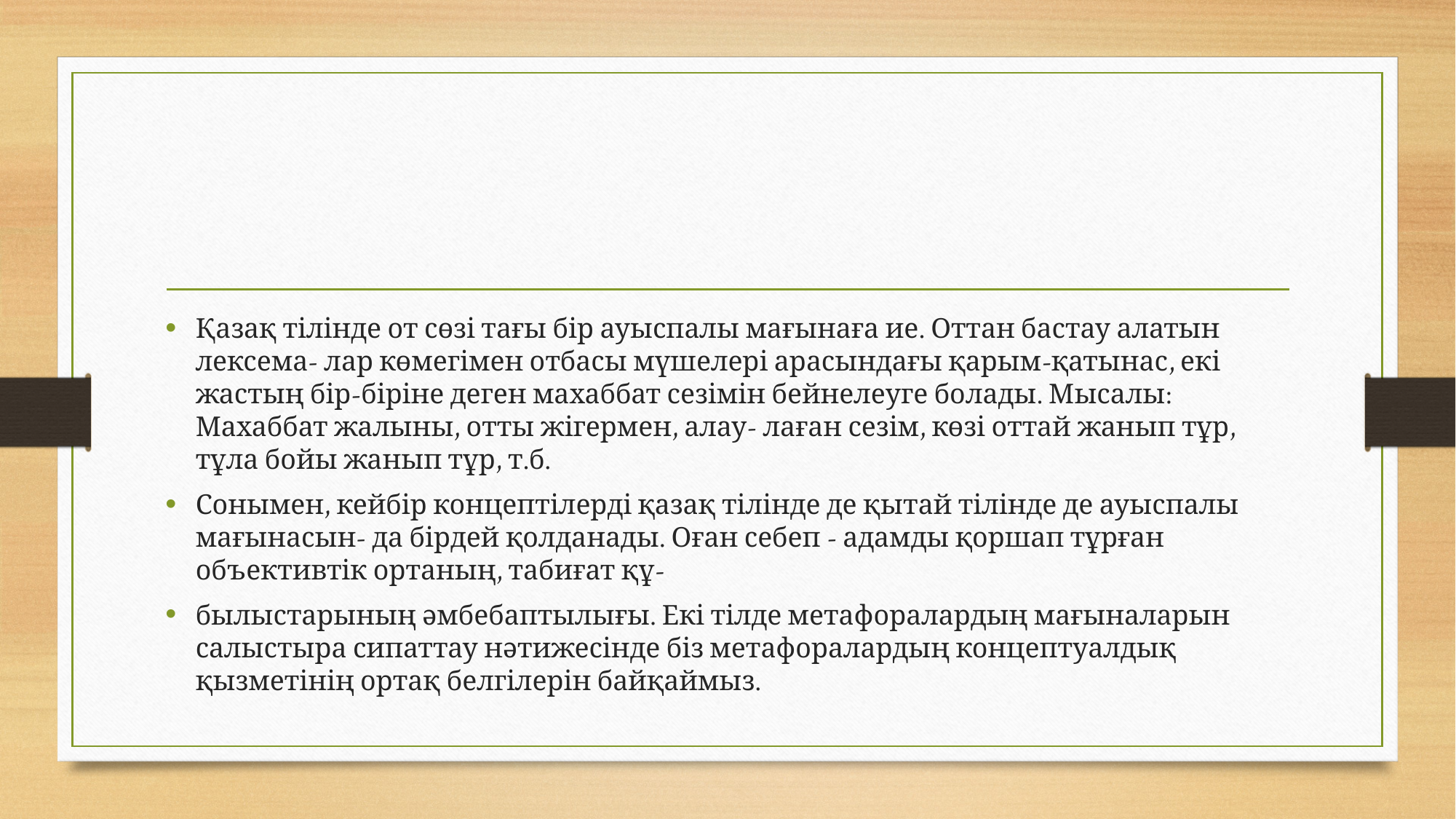

#
Қазақ тілінде от сөзі тағы бір ауыспалы мағынаға ие. Оттан бастау алатын лексема- лар көмегімен отбасы мүшелері арасындағы қарым-қатынас, екі жастың бір-біріне деген махаббат сезімін бейнелеуге болады. Мысалы: Махаббат жалыны, отты жігермен, алау- лаған сезім, көзі оттай жанып тұр, тұла бойы жанып тұр, т.б.
Сонымен, кейбір концептілерді қазақ тілінде де қытай тілінде де ауыспалы мағынасын- да бірдей қолданады. Оған себеп - адамды қоршап тұрған объективтік ортаның, табиғат құ-
былыстарының әмбебаптылығы. Екі тілде метафоралардың мағыналарын салыстыра сипаттау нәтижесінде біз метафоралардың концептуалдық қызметінің ортақ белгілерін байқаймыз.